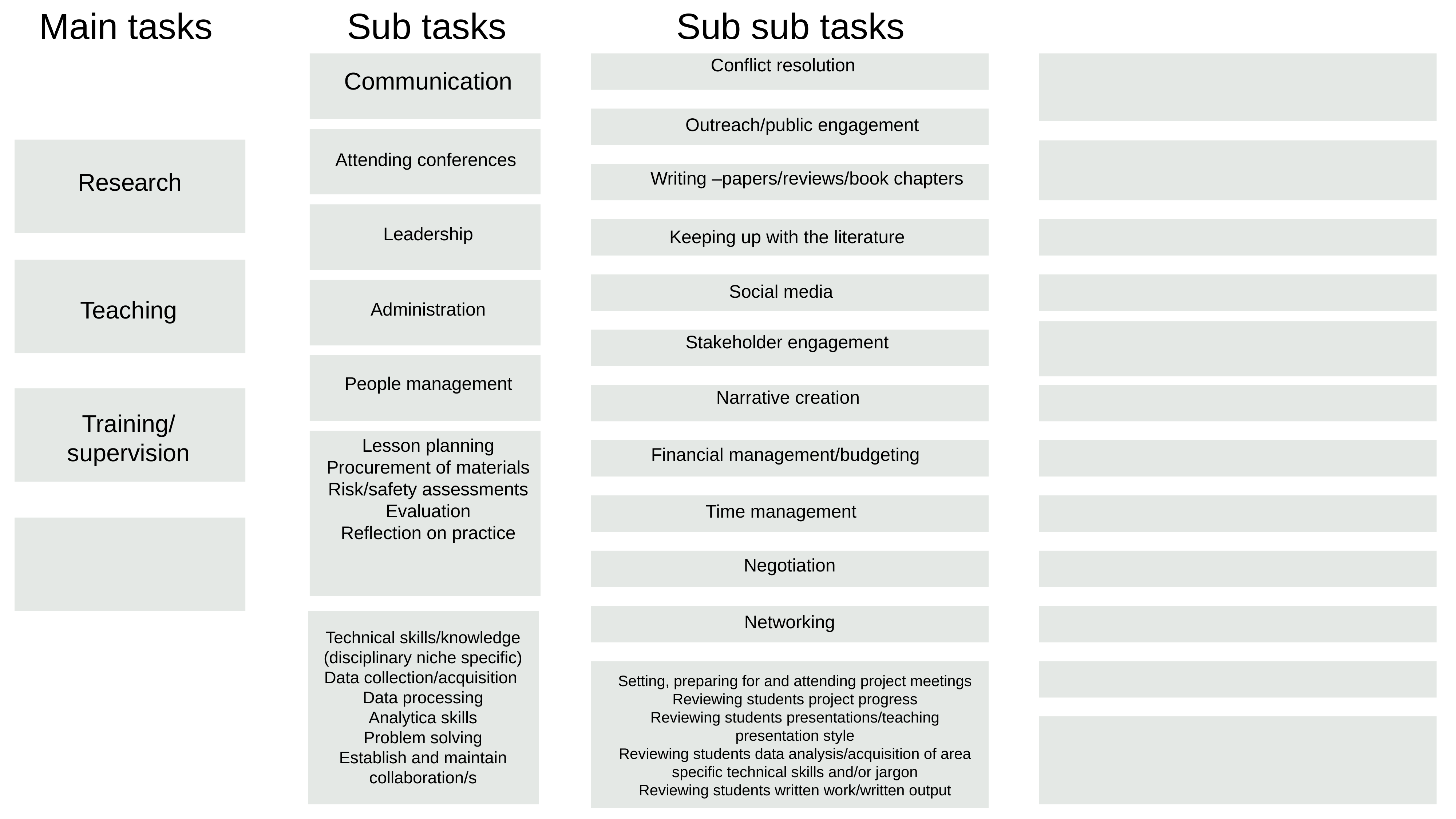

Main tasks
Sub tasks
Sub sub tasks
Conflict resolution

Communication

Outreach/public engagement

Attending conferences
Writing –papers/reviews/book chapters

Research

Leadership
Keeping up with the literature

Social media

Teaching
Administration

Stakeholder engagement

People management
Narrative creation

Training/
supervision

Lesson planning
Procurement of materials
Risk/safety assessments
Evaluation
Reflection on practice
Financial management/budgeting

Time management

Negotiation

Networking

Technical skills/knowledge (disciplinary niche specific)
Data collection/acquisition
Data processing
Analytica skills
Problem solving
Establish and maintain collaboration/s

Setting, preparing for and attending project meetings
Reviewing students project progress
Reviewing students presentations/teaching presentation style
Reviewing students data analysis/acquisition of area specific technical skills and/or jargon
Reviewing students written work/written output